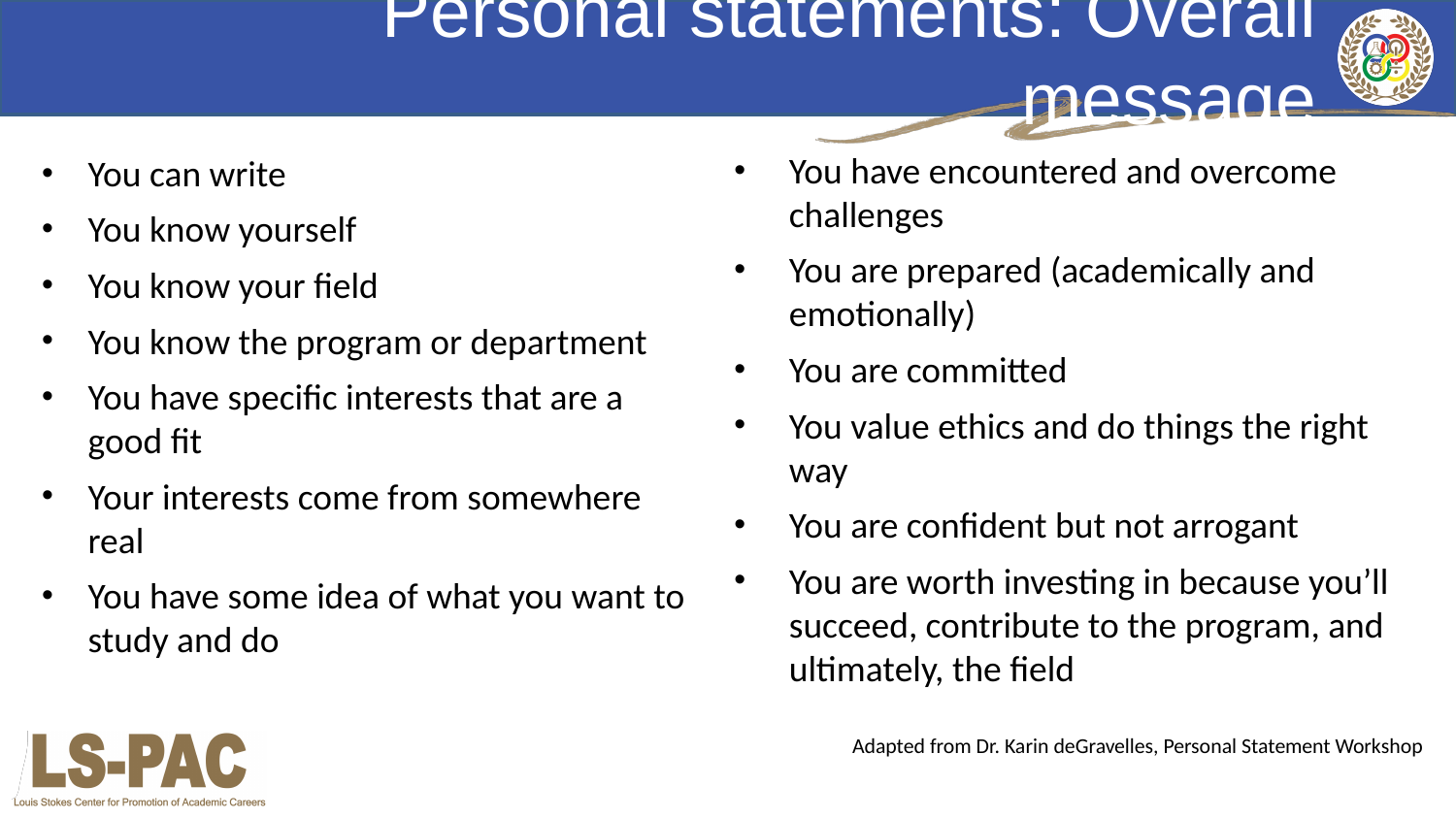

# Personal statements: Overall message

You have encountered and overcome challenges
You are prepared (academically and emotionally)
You are committed
You value ethics and do things the right way
You are confident but not arrogant
You are worth investing in because you’ll succeed, contribute to the program, and ultimately, the field

You can write
You know yourself
You know your field
You know the program or department
You have specific interests that are a good fit
Your interests come from somewhere real
You have some idea of what you want to study and do

Adapted from Dr. Karin deGravelles, Personal Statement Workshop